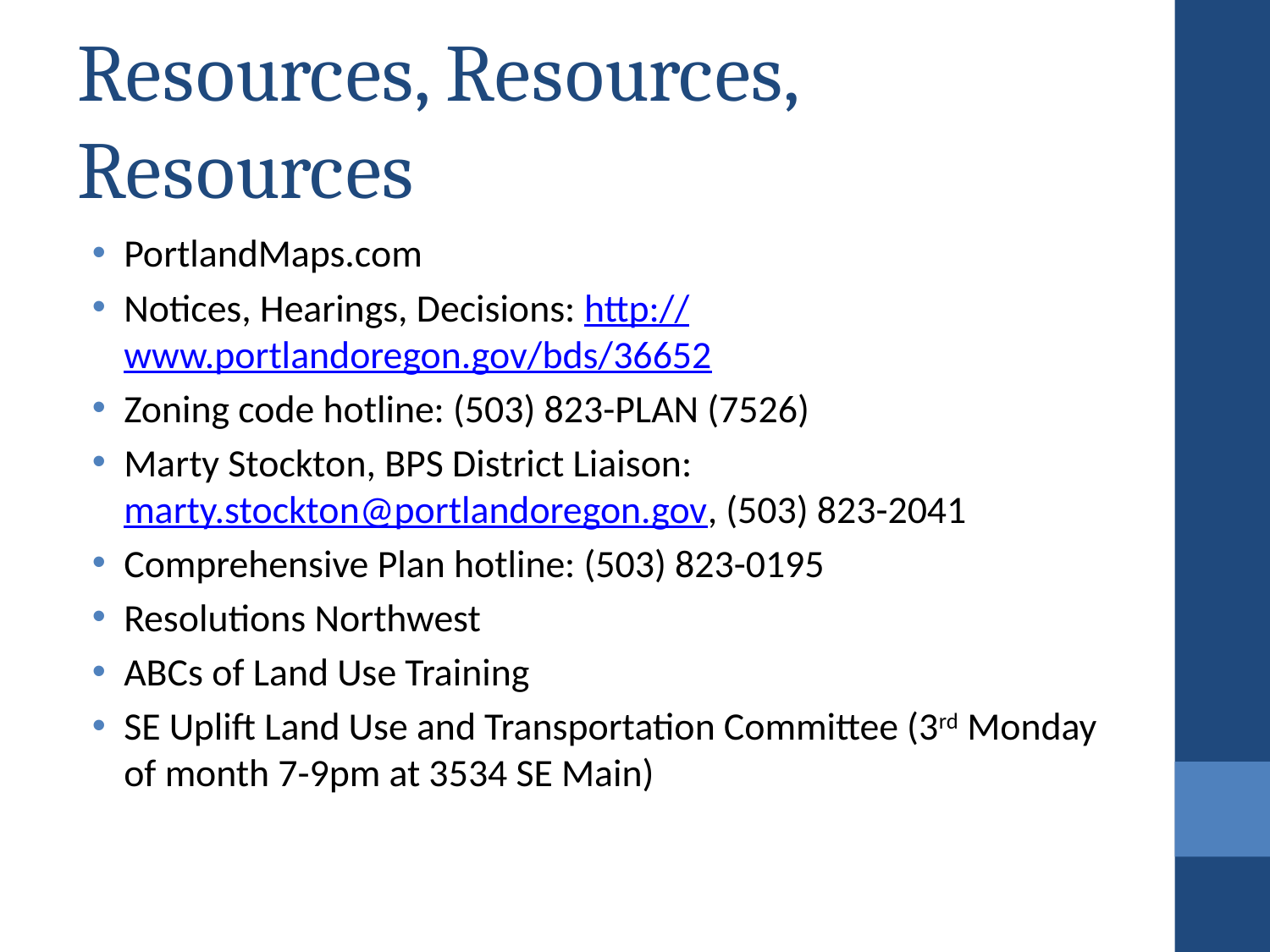

# Resources, Resources, Resources
PortlandMaps.com
Notices, Hearings, Decisions: http://www.portlandoregon.gov/bds/36652
Zoning code hotline: (503) 823-PLAN (7526)
Marty Stockton, BPS District Liaison: marty.stockton@portlandoregon.gov, (503) 823-2041
Comprehensive Plan hotline: (503) 823-0195
Resolutions Northwest
ABCs of Land Use Training
SE Uplift Land Use and Transportation Committee (3rd Monday of month 7-9pm at 3534 SE Main)